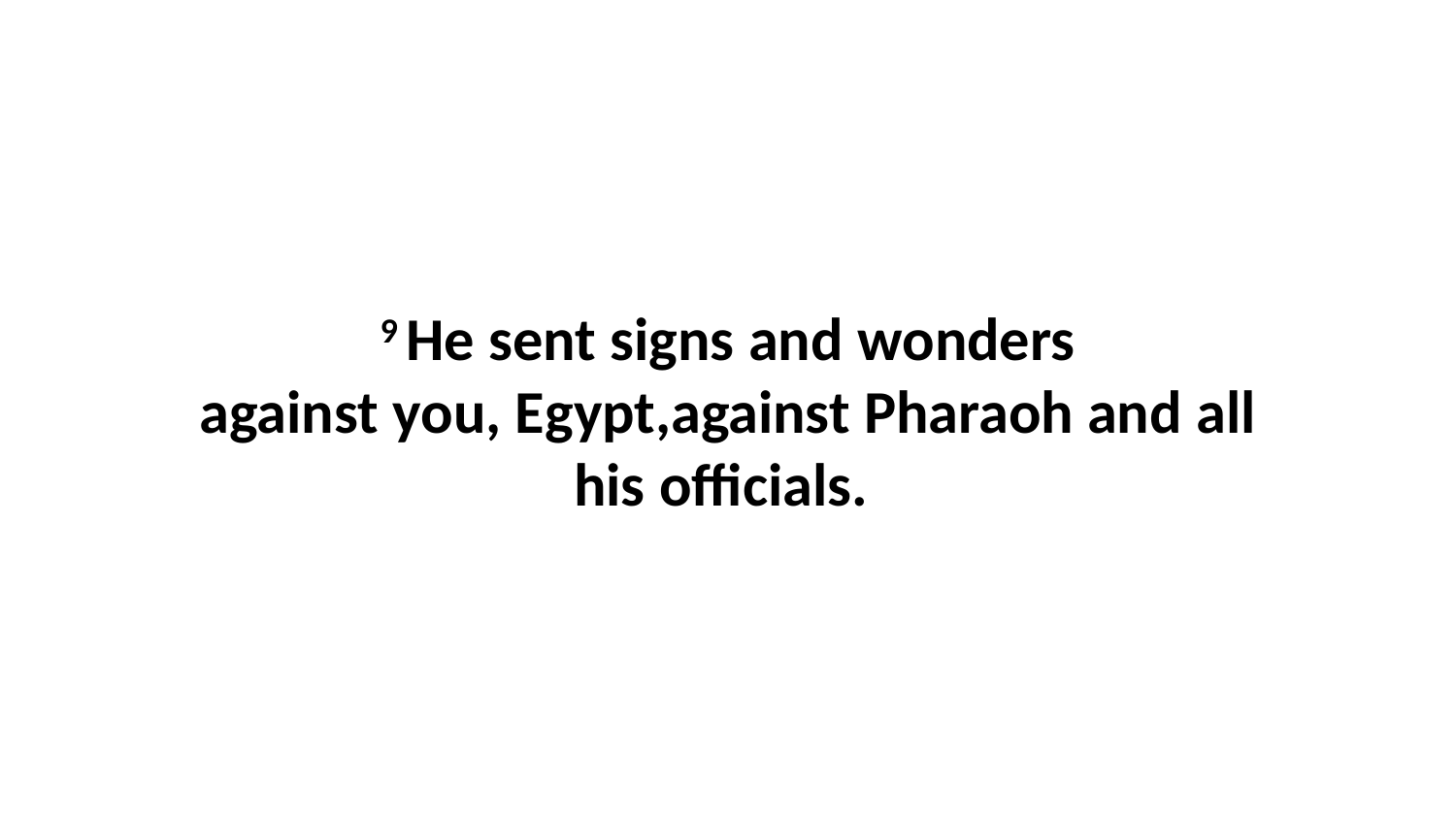

9 He sent signs and wonders against you, Egypt,against Pharaoh and all his officials.